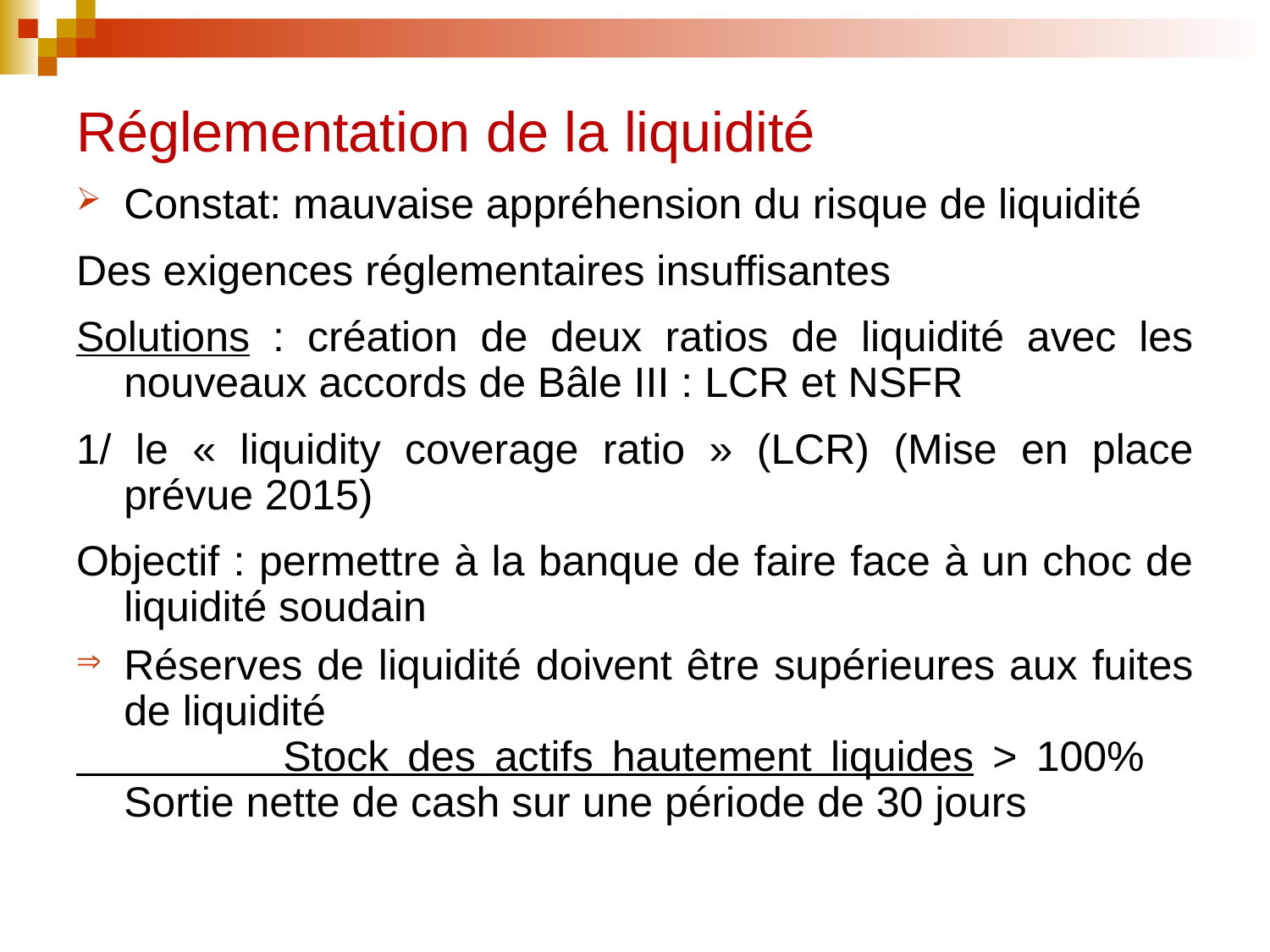

# Réglementation de la liquidité
Constat: mauvaise appréhension du risque de liquidité
Des exigences réglementaires insuffisantes
Solutions : création de deux ratios de liquidité avec les nouveaux accords de Bâle III : LCR et NSFR
1/ le « liquidity coverage ratio » (LCR) (Mise en place prévue 2015)
Objectif : permettre à la banque de faire face à un choc de liquidité soudain
Réserves de liquidité doivent être supérieures aux fuites de liquidité
           Stock des actifs hautement liquides > 100%  
Sortie nette de cash sur une période de 30 jours